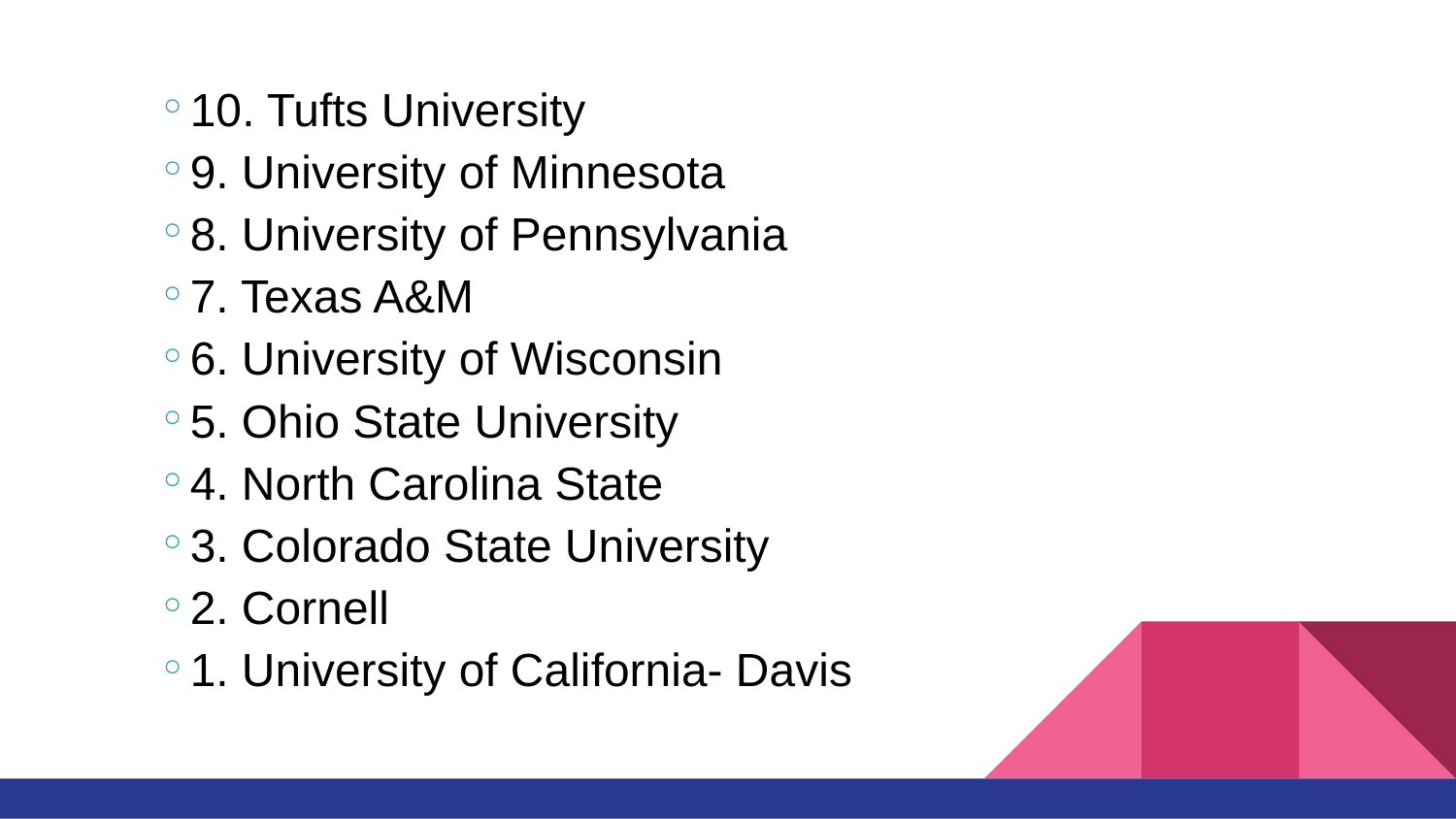

10. Tufts University
9. University of Minnesota
8. University of Pennsylvania
7. Texas A&M
6. University of Wisconsin
5. Ohio State University
4. North Carolina State
3. Colorado State University
2. Cornell
1. University of California- Davis